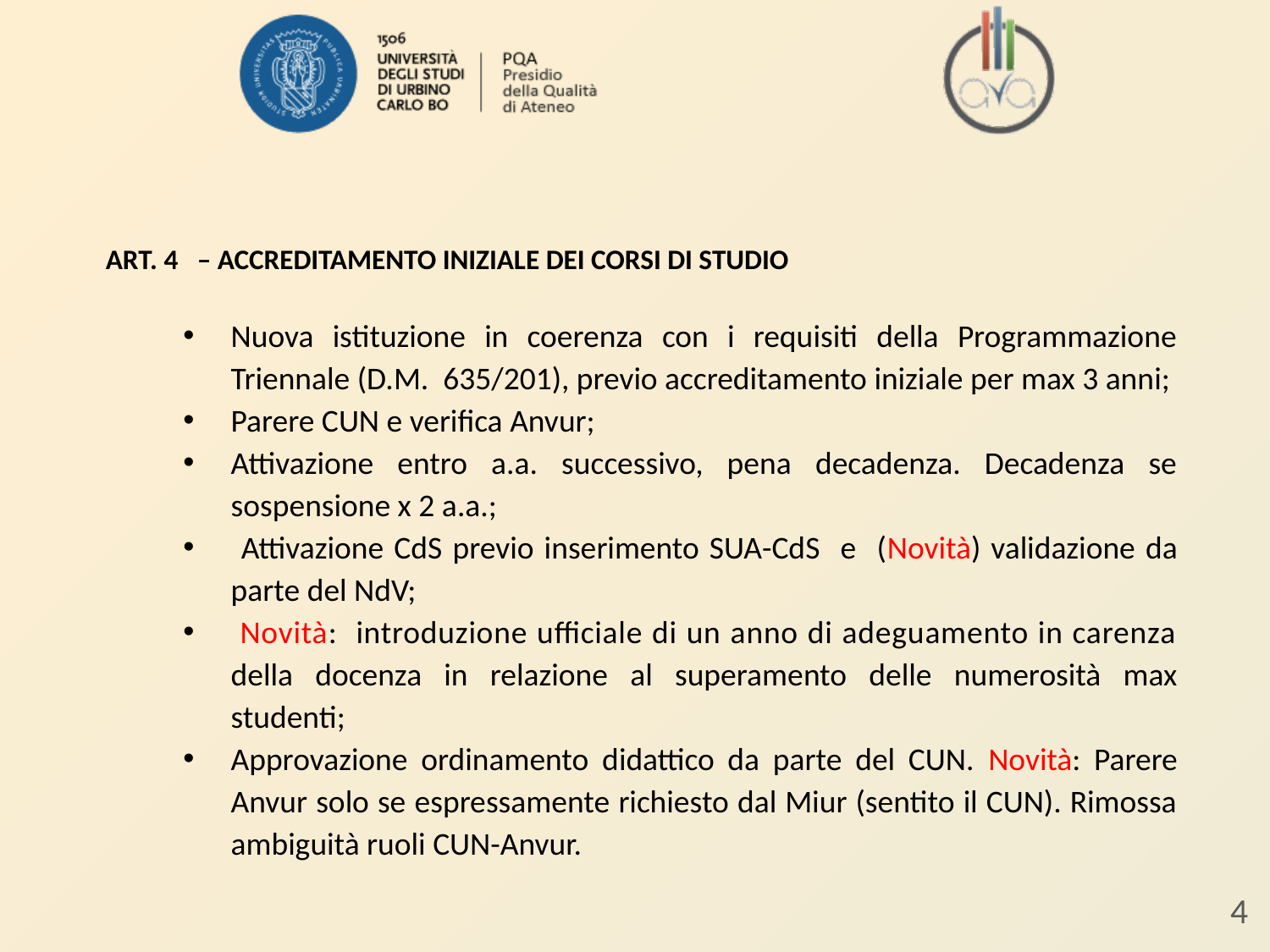

ART. 4   – ACCREDITAMENTO INIZIALE DEI CORSI DI STUDIO
Nuova istituzione in coerenza con i requisiti della Programmazione Triennale (D.M.  635/201), previo accreditamento iniziale per max 3 anni;
Parere CUN e verifica Anvur;
Attivazione entro a.a. successivo, pena decadenza. Decadenza se sospensione x 2 a.a.;
 Attivazione CdS previo inserimento SUA-CdS  e  (Novità) validazione da parte del NdV;
 Novità:  introduzione ufficiale di un anno di adeguamento in carenza della docenza in relazione al superamento delle numerosità max studenti;
Approvazione ordinamento didattico da parte del CUN. Novità: Parere Anvur solo se espressamente richiesto dal Miur (sentito il CUN). Rimossa ambiguità ruoli CUN-Anvur.
4